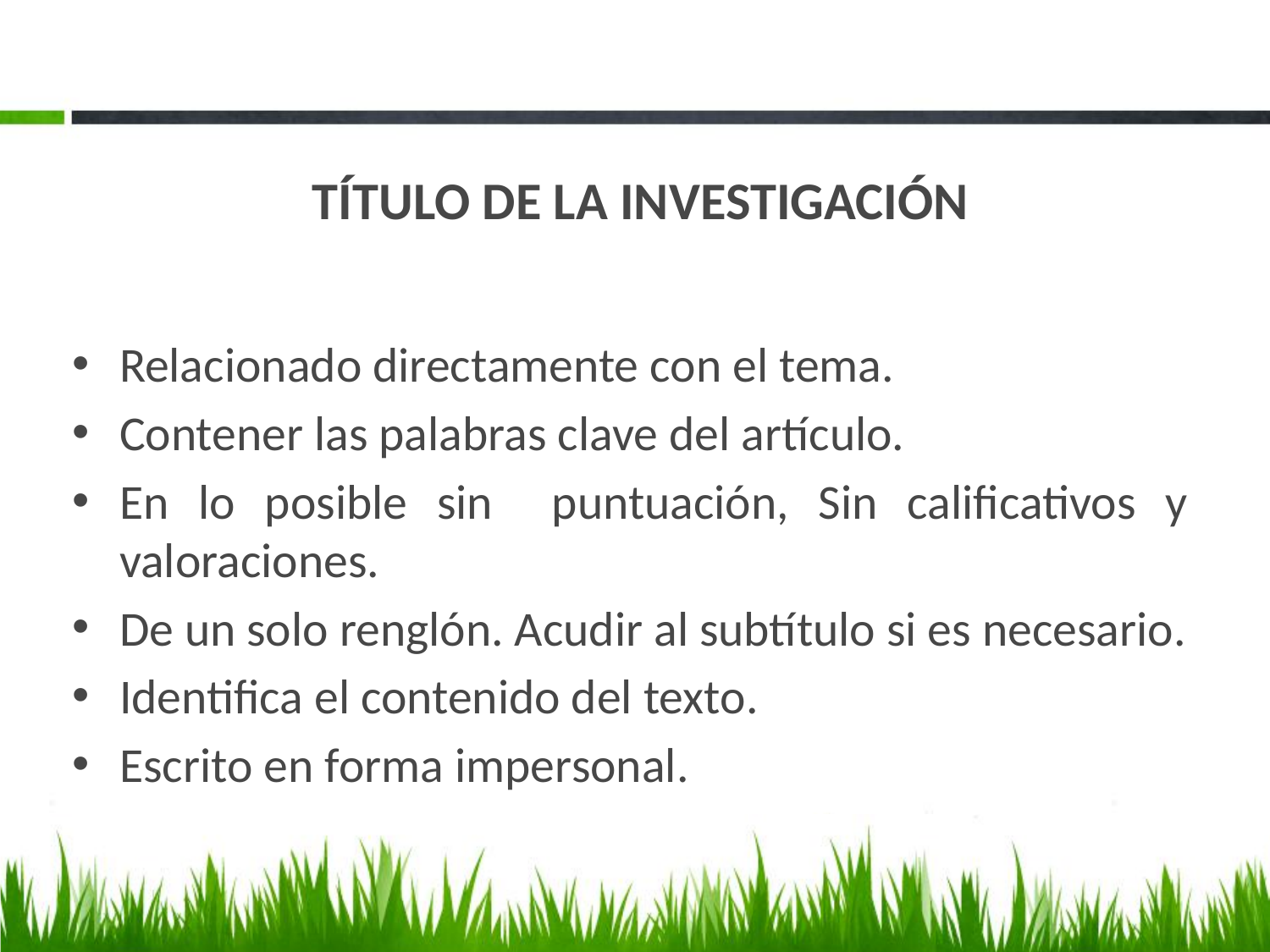

# TÍTULO DE LA INVESTIGACIÓN
Relacionado directamente con el tema.
Contener las palabras clave del artículo.
En lo posible sin  puntuación, Sin calificativos y valoraciones.
De un solo renglón. Acudir al subtítulo si es necesario.
Identifica el contenido del texto.
Escrito en forma impersonal.